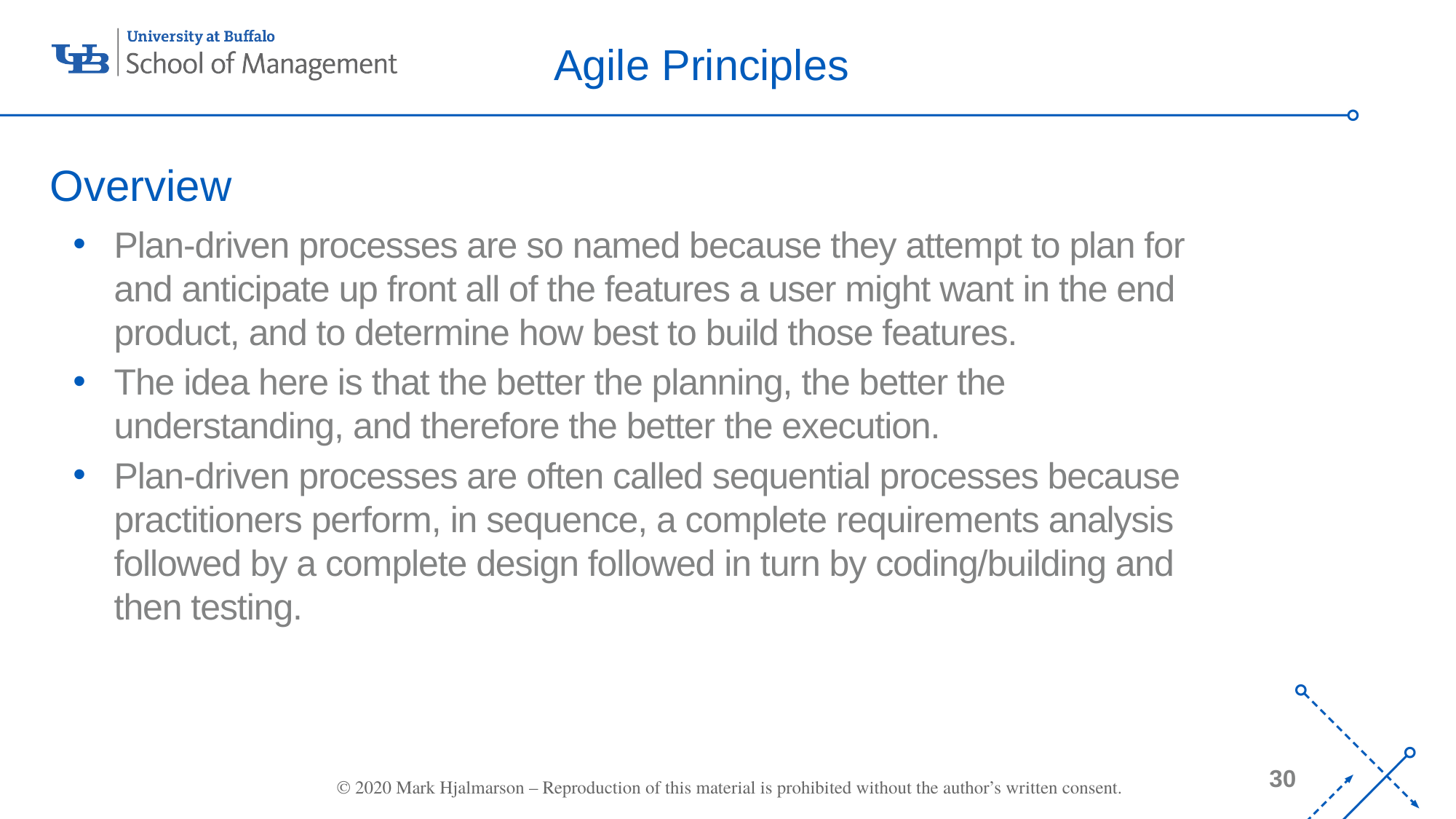

# Agile Principles
Overview
Plan-driven processes are so named because they attempt to plan for and anticipate up front all of the features a user might want in the end product, and to determine how best to build those features.
The idea here is that the better the planning, the better the understanding, and therefore the better the execution.
Plan-driven processes are often called sequential processes because practitioners perform, in sequence, a complete requirements analysis followed by a complete design followed in turn by coding/building and then testing.